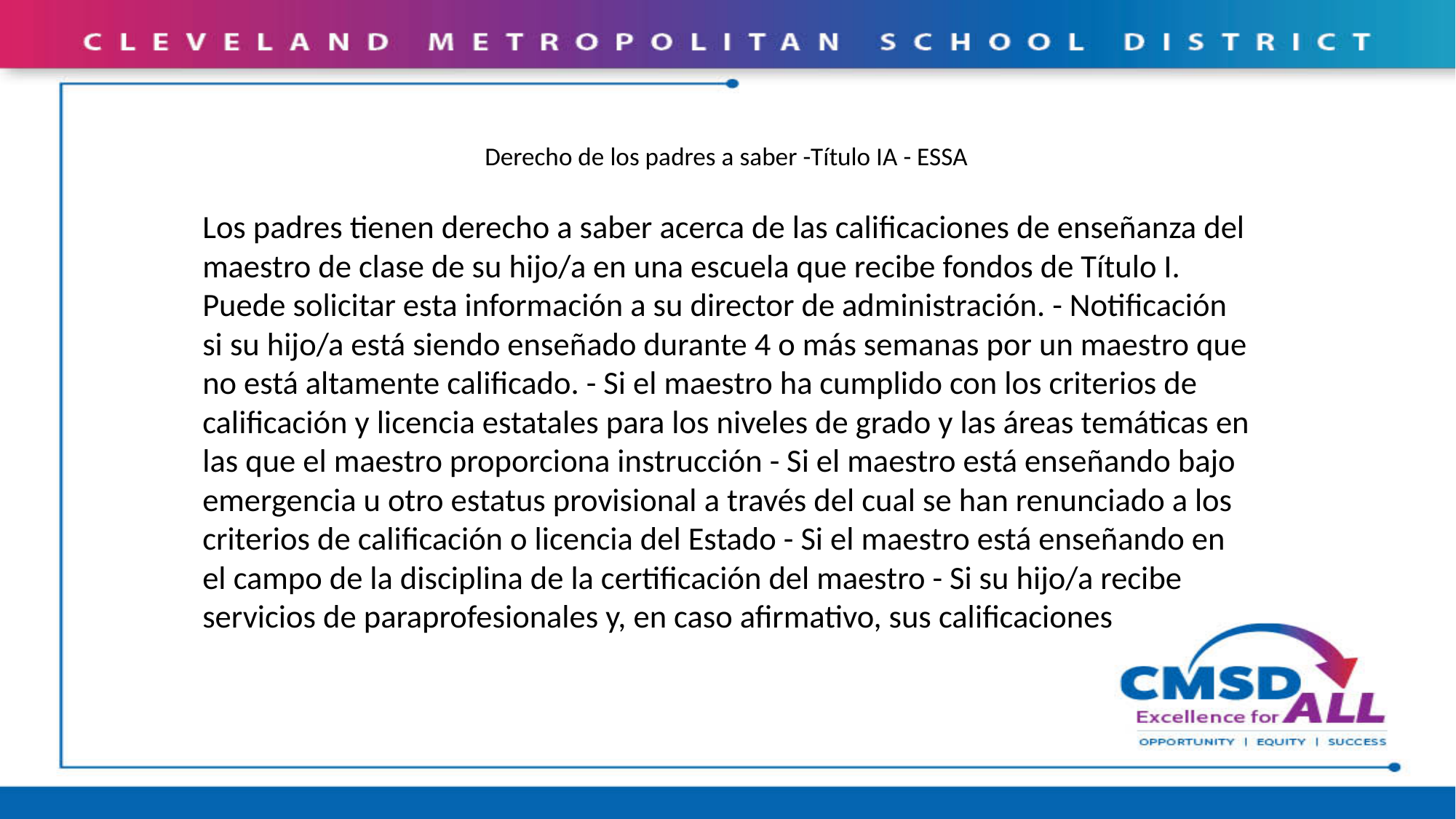

# Derecho de los padres a saber -Título IA - ESSA
Los padres tienen derecho a saber acerca de las calificaciones de enseñanza del maestro de clase de su hijo/a en una escuela que recibe fondos de Título I. Puede solicitar esta información a su director de administración. - Notificación si su hijo/a está siendo enseñado durante 4 o más semanas por un maestro que no está altamente calificado. - Si el maestro ha cumplido con los criterios de calificación y licencia estatales para los niveles de grado y las áreas temáticas en las que el maestro proporciona instrucción - Si el maestro está enseñando bajo emergencia u otro estatus provisional a través del cual se han renunciado a los criterios de calificación o licencia del Estado - Si el maestro está enseñando en el campo de la disciplina de la certificación del maestro - Si su hijo/a recibe servicios de paraprofesionales y, en caso afirmativo, sus calificaciones